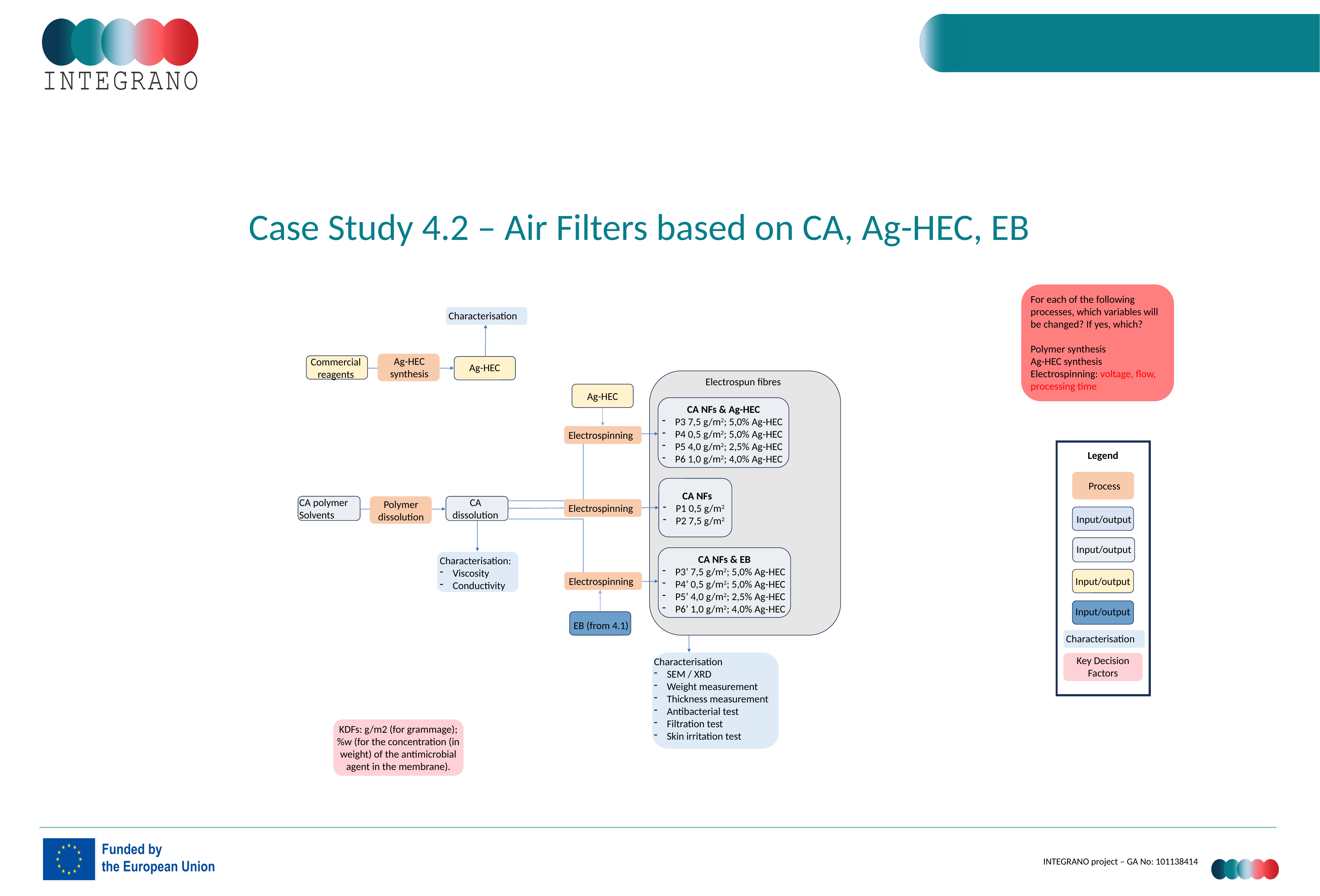

Partner name
Case Study 4.2 – Air Filters based on CA, Ag-HEC, EB

For each of the following processes, which variables will be changed? If yes, which?

Polymer synthesis
Ag-HEC synthesis
Electrospinning: voltage, flow, processing time

Characterisation
Ag-HEC synthesis
Commercial reagents

Commercial reagents

Ag-HEC

Electrospun fibres

Ag-HEC

CA NFs & Ag-HEC
P3 7,5 g/m2; 5,0% Ag-HEC
P4 0,5 g/m2; 5,0% Ag-HEC
P5 4,0 g/m2; 2,5% Ag-HEC
P6 1,0 g/m2; 4,0% Ag-HEC

Electrospinning

Legend

Process

CA NFs
P1 0,5 g/m2
P2 7,5 g/m2
CA polymer
Solvents
CA dissolution
Polymer dissolution

Electrospinning

Input/output

Input/output

CA NFs & EB
P3’ 7,5 g/m2; 5,0% Ag-HEC
P4’ 0,5 g/m2; 5,0% Ag-HEC
P5’ 4,0 g/m2; 2,5% Ag-HEC
P6’ 1,0 g/m2; 4,0% Ag-HEC

Characterisation:
Viscosity
Conductivity

Electrospinning
Input/output

Input/output

EB (from 4.1)

Characterisation
Key Decision Factors

Characterisation
SEM / XRD
Weight measurement
Thickness measurement
Antibacterial test
Filtration test
Skin irritation test

KDFs: g/m2 (for grammage);
%w (for the concentration (in weight) of the antimicrobial agent in the membrane).